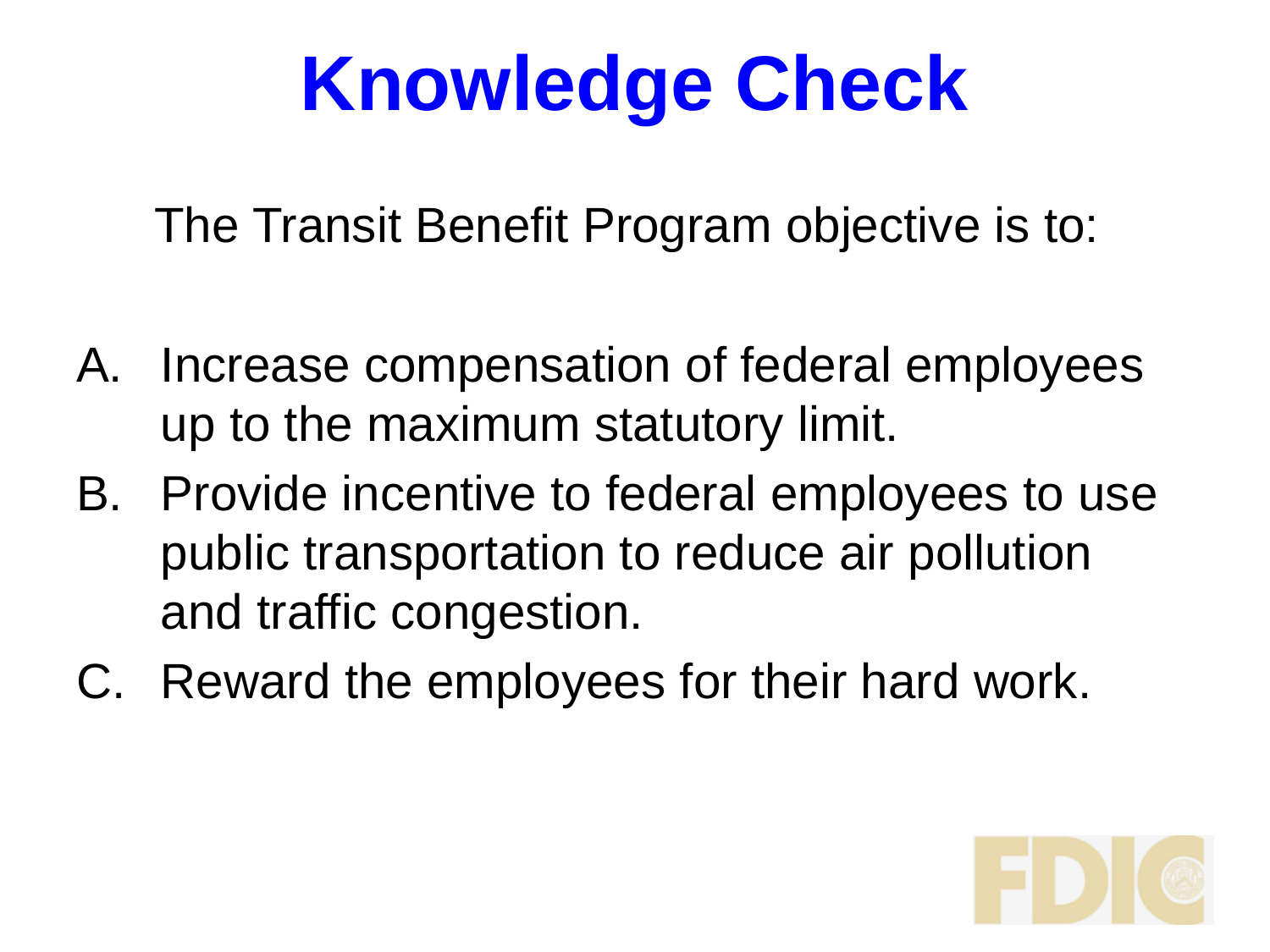

# Knowledge Check
     The Transit Benefit Program objective is to:

Increase compensation of federal employees up to the maximum statutory limit.
Provide incentive to federal employees to use public transportation to reduce air pollution and traffic congestion.
Reward the employees for their hard work.